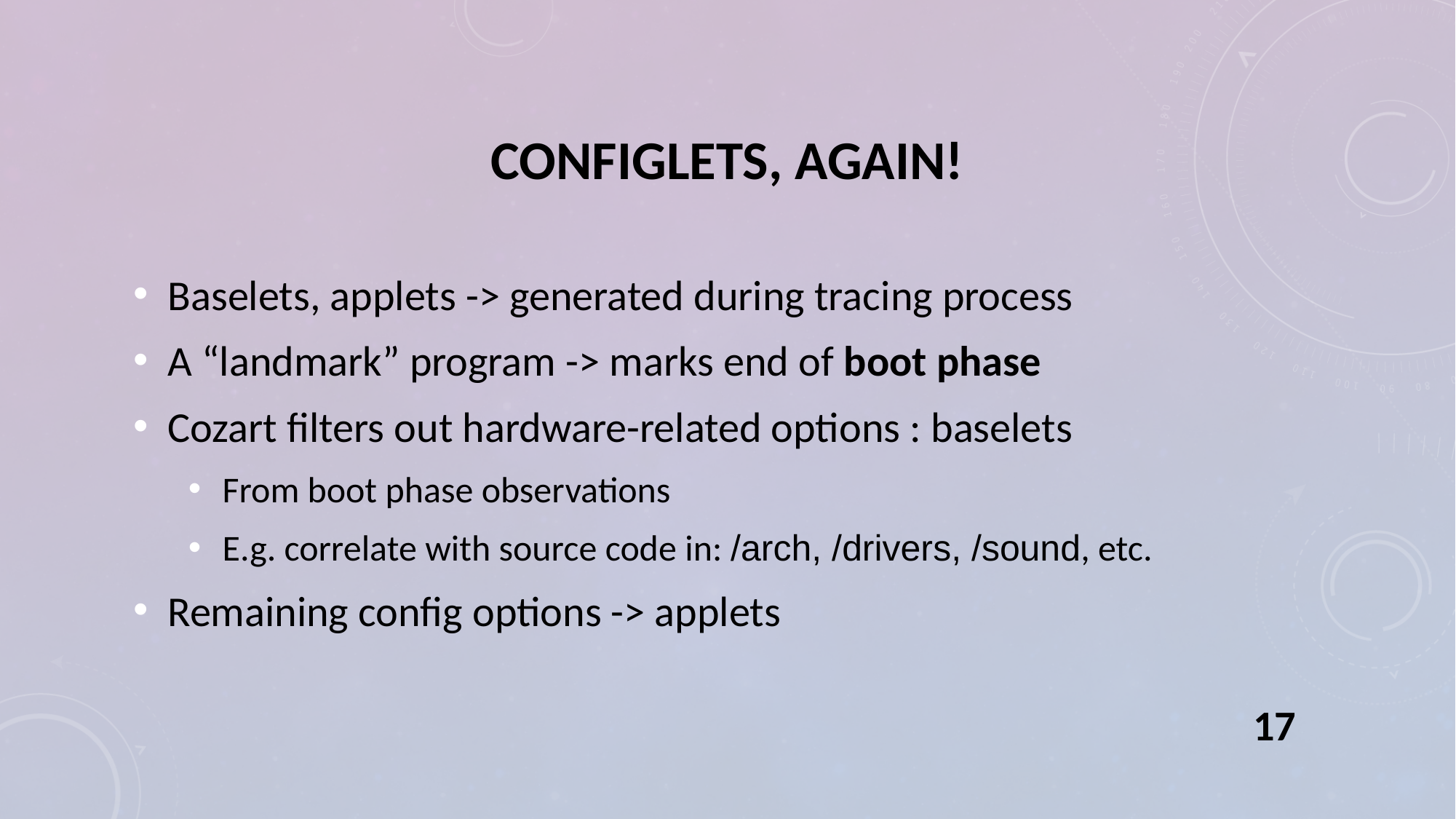

# Configlets, again!
Baselets, applets -> generated during tracing process
A “landmark” program -> marks end of boot phase
Cozart filters out hardware-related options : baselets
From boot phase observations
E.g. correlate with source code in: /arch, /drivers, /sound, etc.
Remaining config options -> applets

17